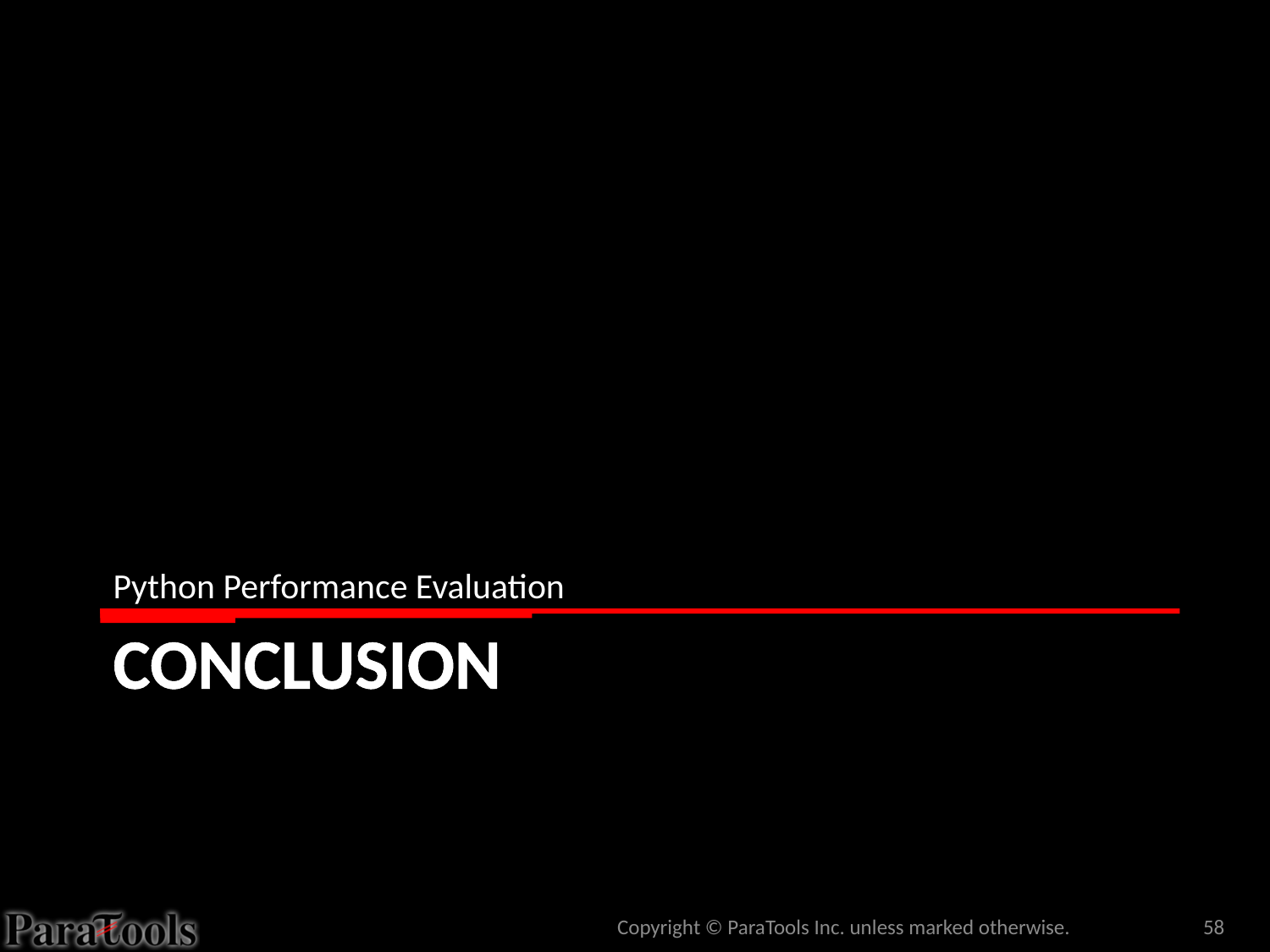

Python Performance Evaluation
# Conclusion
Copyright © ParaTools Inc. unless marked otherwise.
58